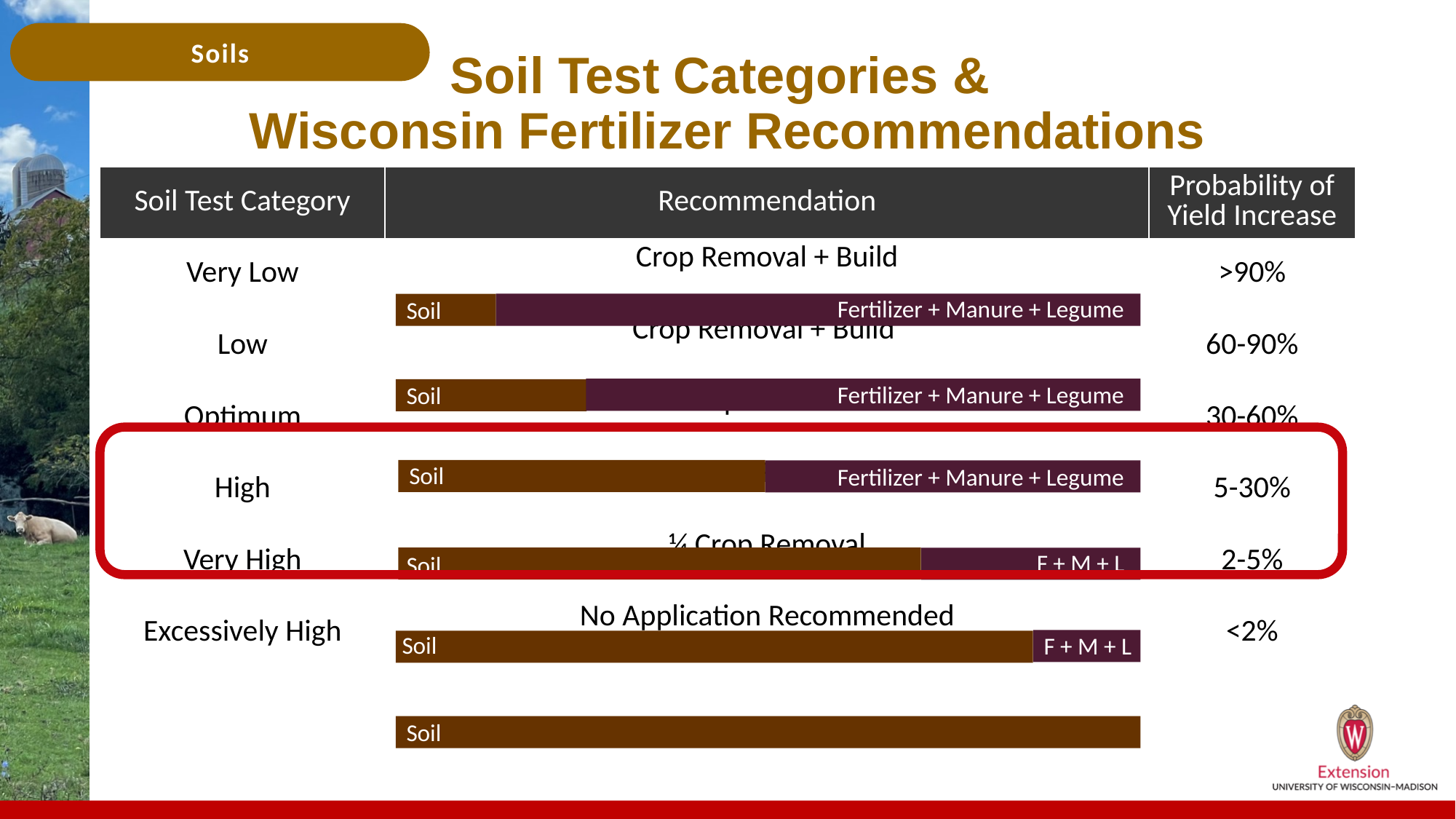

# Soil Test Categories & Wisconsin Fertilizer Recommendations
| Soil Test Category | Recommendation | Probability of Yield Increase |
| --- | --- | --- |
| Very Low | Crop Removal + Build | >90% |
| Low | Crop Removal + Build | 60-90% |
| Optimum | Crop Removal | 30-60% |
| High | ½ Crop Removal | 5-30% |
| Very High | ¼ Crop Removal | 2-5% |
| Excessively High | No Application Recommended | <2% |
Fertilizer + Manure + Legume
Soil

Fertilizer + Manure + Legume
Soil

Soil
Fertilizer + Manure + Legume

F + M + L
Soil

Soil
F + M + L

Soil